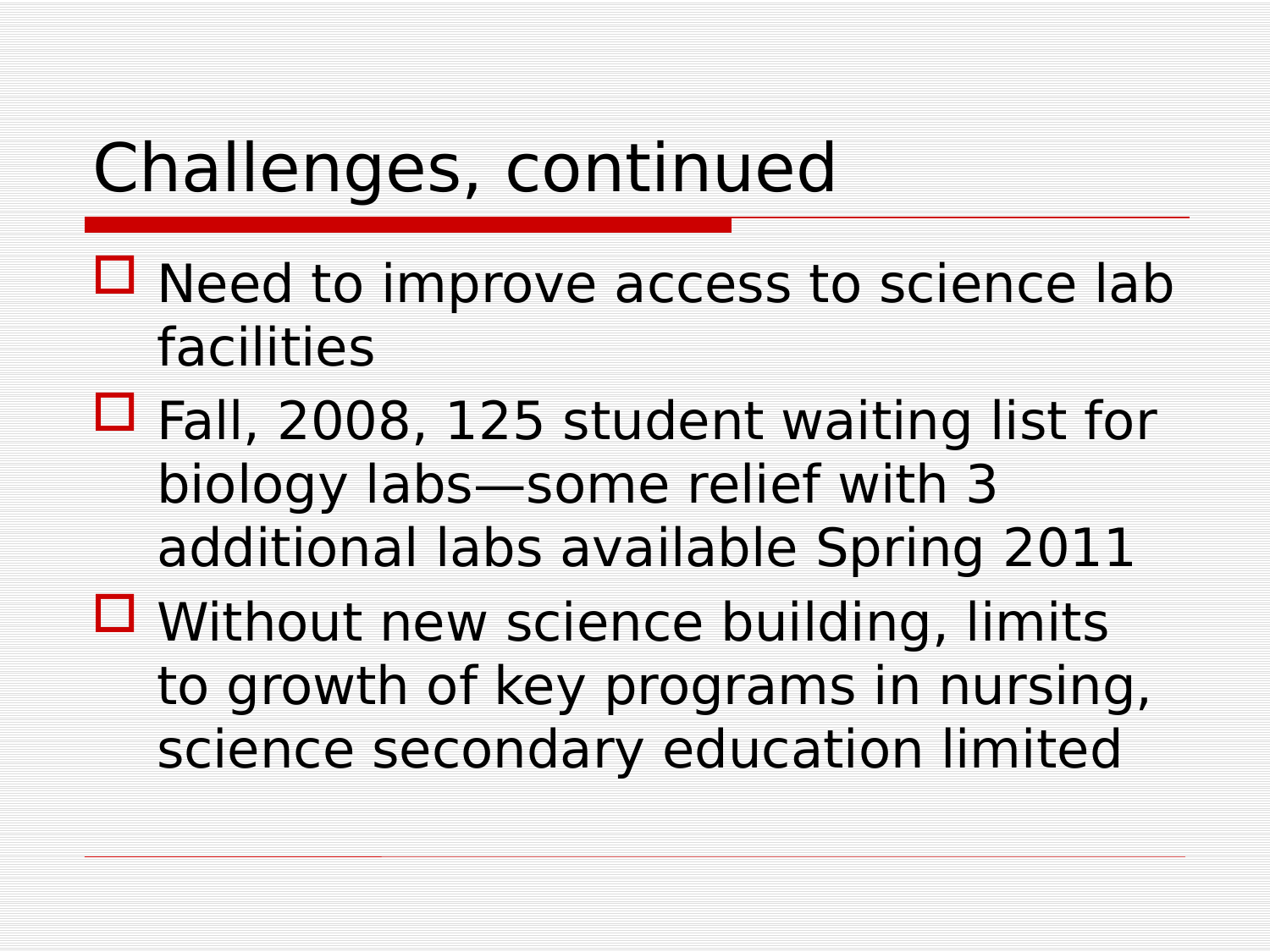

# Challenges, continued
Need to improve access to science lab facilities
Fall, 2008, 125 student waiting list for biology labs—some relief with 3 additional labs available Spring 2011
Without new science building, limits to growth of key programs in nursing, science secondary education limited